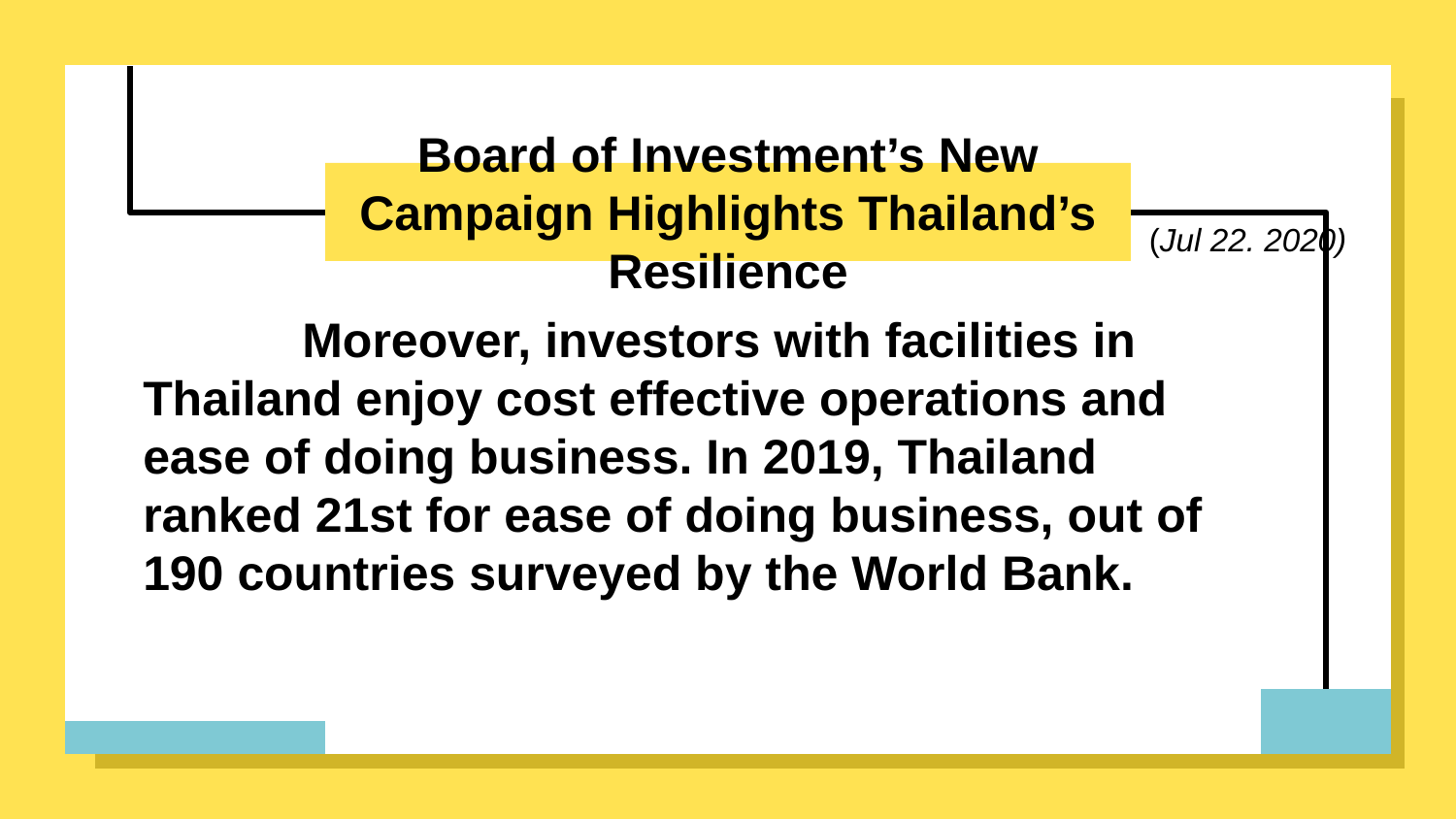

# Board of Investment’s New Campaign Highlights Thailand’s Resilience
(Jul 22. 2020)
	 Moreover, investors with facilities in Thailand enjoy cost effective operations and ease of doing business. In 2019, Thailand ranked 21st for ease of doing business, out of 190 countries surveyed by the World Bank.